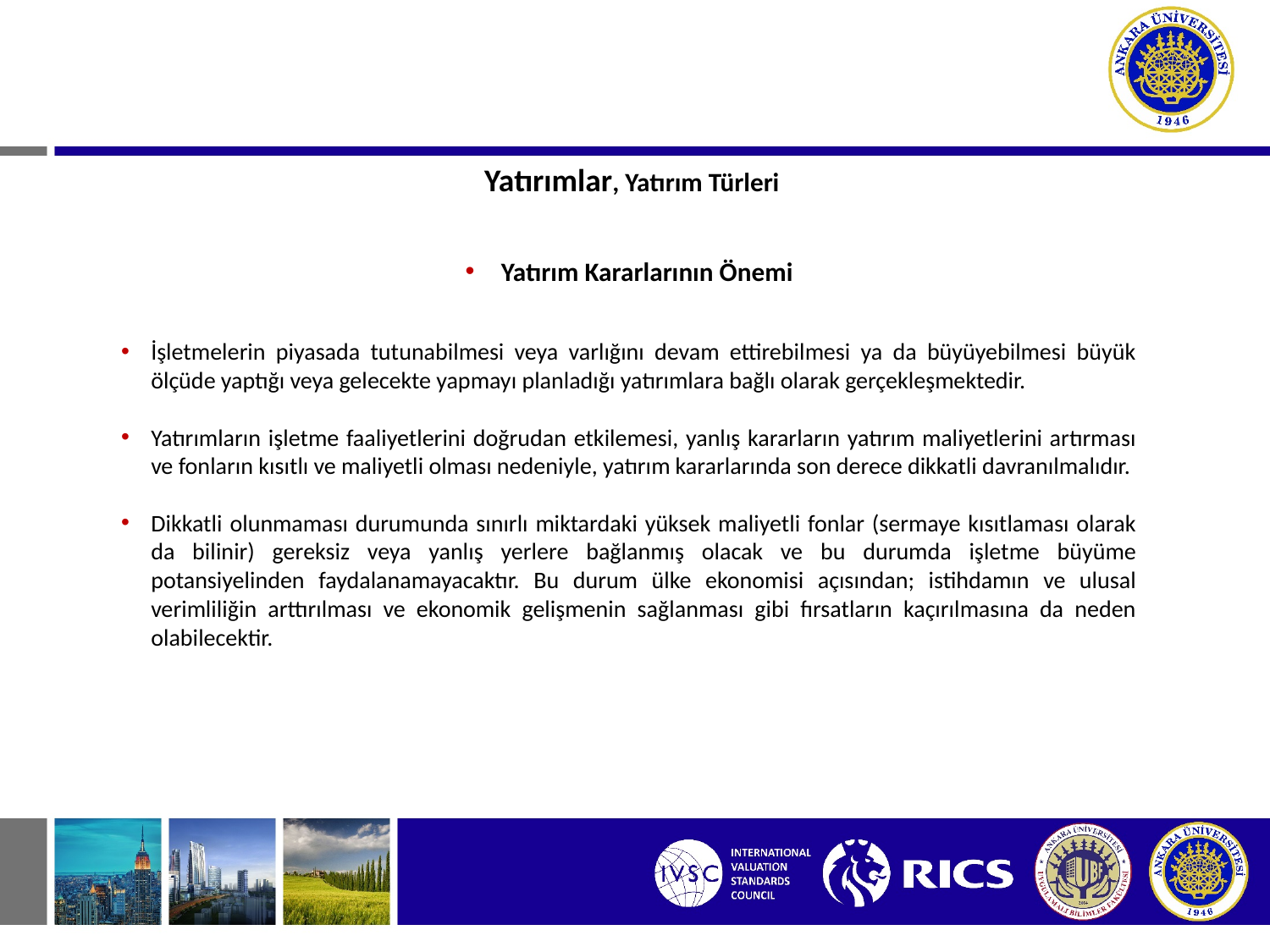

Yatırımlar, Yatırım Türleri
Yatırım Kararlarının Önemi

İşletmelerin piyasada tutunabilmesi veya varlığını devam ettirebilmesi ya da büyüyebilmesi büyük ölçüde yaptığı veya gelecekte yapmayı planladığı yatırımlara bağlı olarak gerçekleşmektedir.

Yatırımların işletme faaliyetlerini doğrudan etkilemesi, yanlış kararların yatırım maliyetlerini artırması ve fonların kısıtlı ve maliyetli olması nedeniyle, yatırım kararlarında son derece dikkatli davranılmalıdır.

Dikkatli olunmaması durumunda sınırlı miktardaki yüksek maliyetli fonlar (sermaye kısıtlaması olarak da bilinir) gereksiz veya yanlış yerlere bağlanmış olacak ve bu durumda işletme büyüme potansiyelinden faydalanamayacaktır. Bu durum ülke ekonomisi açısından; istihdamın ve ulusal verimliliğin arttırılması ve ekonomik gelişmenin sağlanması gibi fırsatların kaçırılmasına da neden olabilecektir.